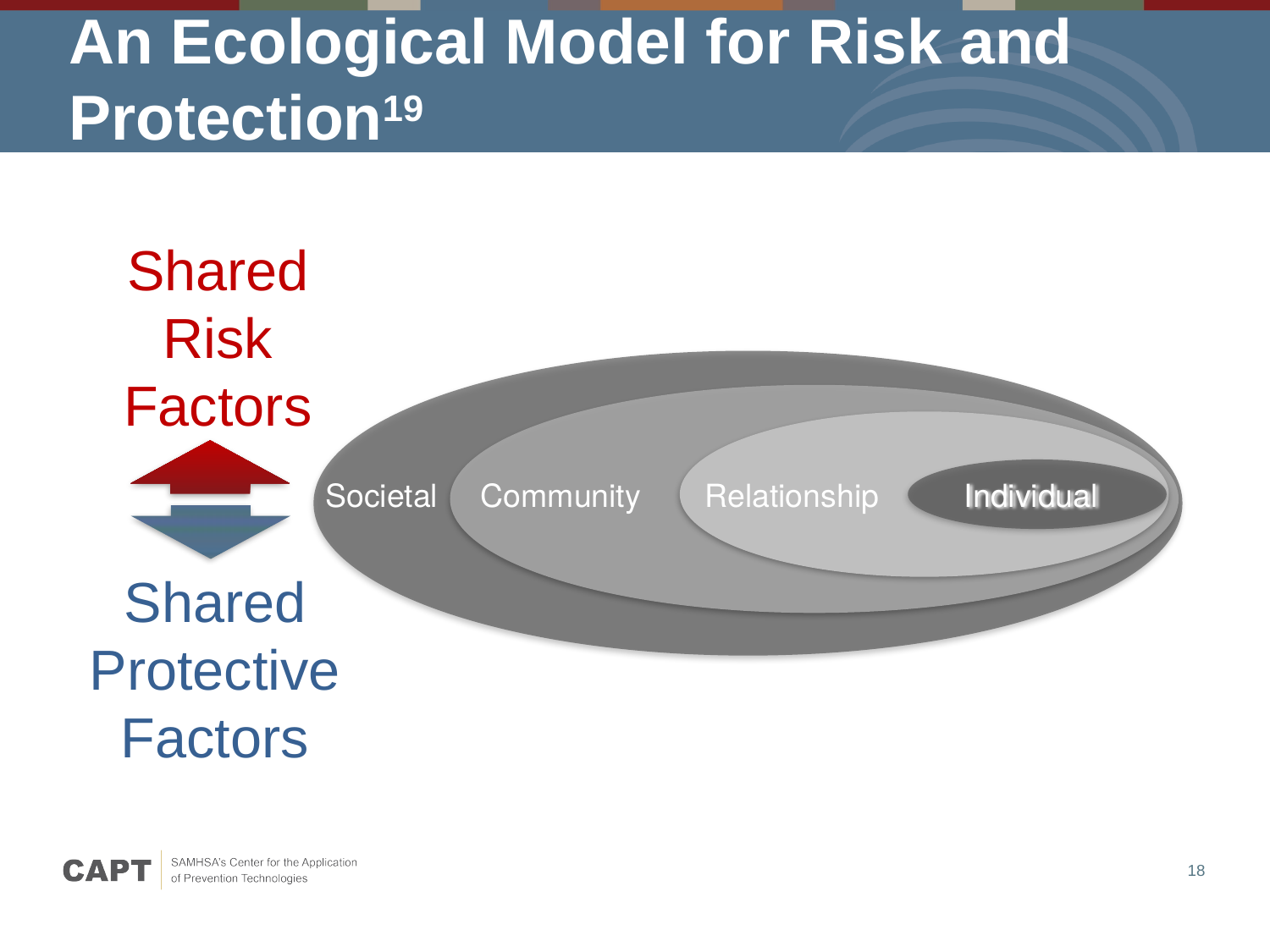

# An Ecological Model for Risk and Protection19
Shared Risk Factors

Societal
Community
Relationship
Individual

Shared Protective
Factors